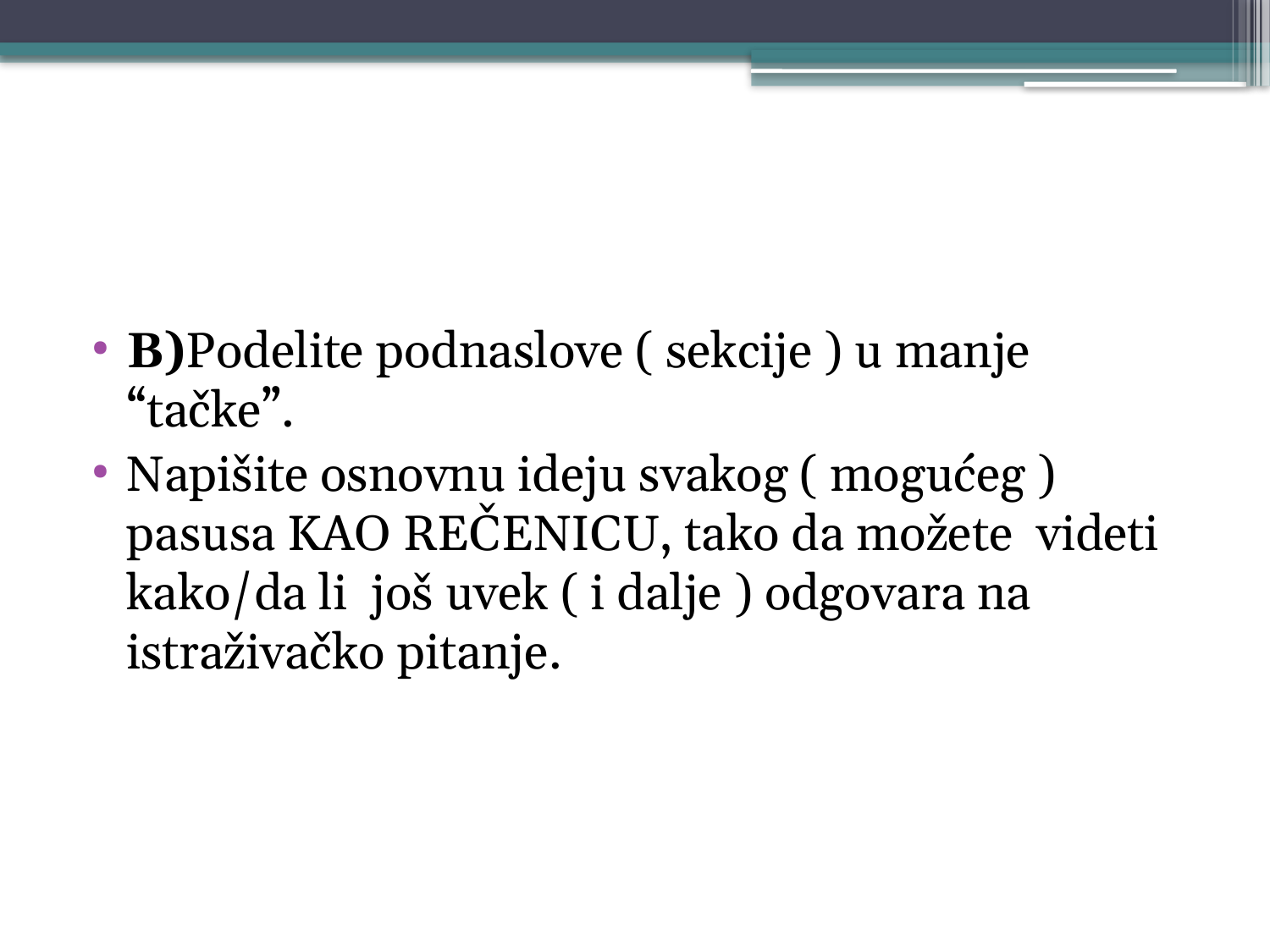

#
B)Podelite podnaslove ( sekcije ) u manje “tačke”.
Napišite osnovnu ideju svakog ( mogućeg ) pasusa KAO REČENICU, tako da možete  videti kako/da li  još uvek ( i dalje ) odgovara na istraživačko pitanje.